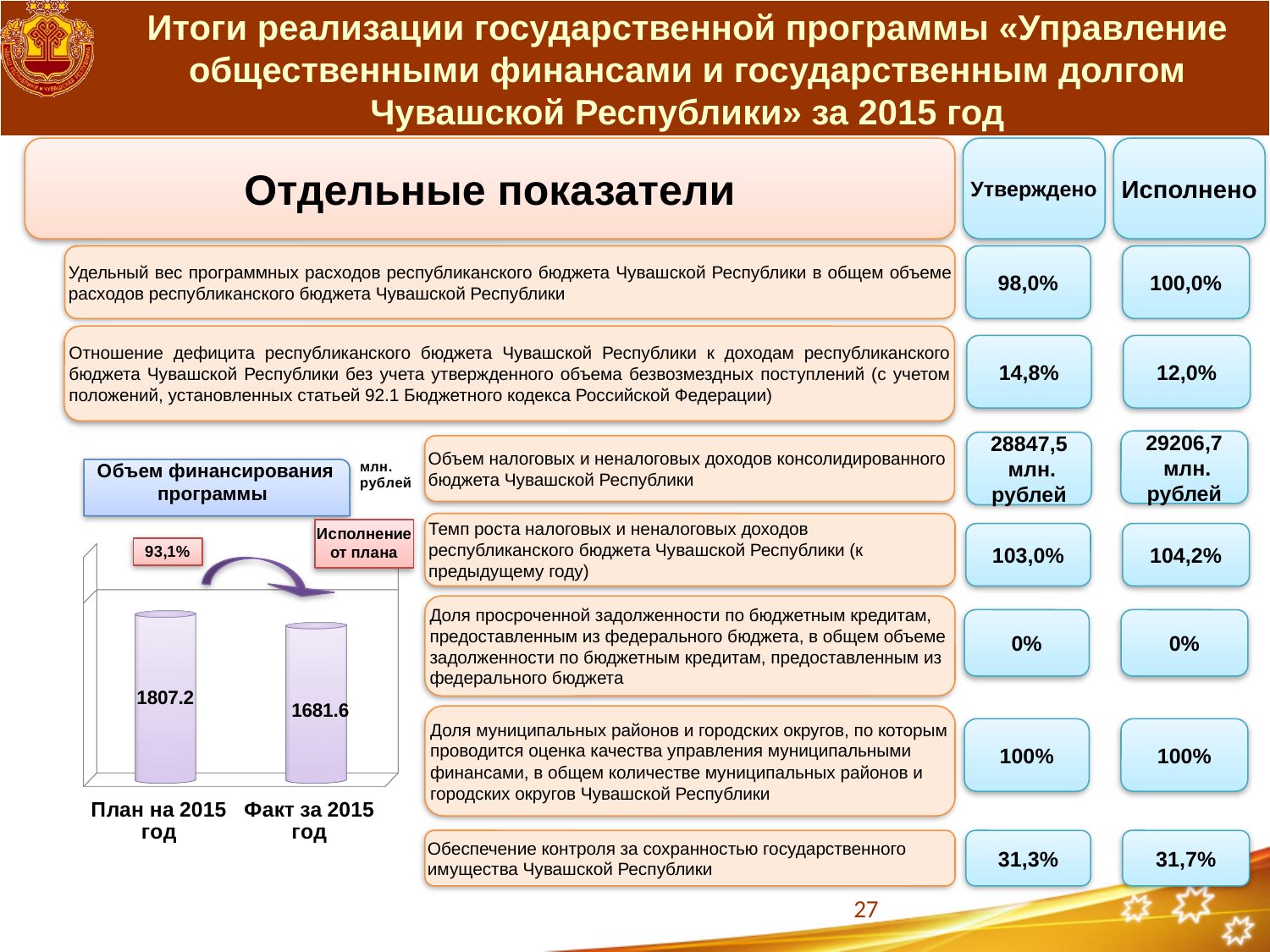

# Итоги реализации государственной программы «Управление общественными финансами и государственным долгом Чувашской Республики» за 2015 год
Отдельные показатели
Утверждено
Исполнено
Удельный вес программных расходов республиканского бюджета Чувашской Республики в общем объеме расходов республиканского бюджета Чувашской Республики
98,0%
100,0%
Отношение дефицита республиканского бюджета Чувашской Республики к доходам республиканского бюджета Чувашской Республики без учета утвержденного объема безвозмездных поступлений (с учетом положений, установленных статьей 92.1 Бюджетного кодекса Российской Федерации)
14,8%
12,0%
29206,7
 млн. рублей
28847,5
 млн. рублей
Объем налоговых и неналоговых доходов консолидированного бюджета Чувашской Республики

[unsupported chart]

Темп роста налоговых и неналоговых доходов республиканского бюджета Чувашской Республики (к предыдущему году)
103,0%
104,2%
Доля просроченной задолженности по бюджетным кредитам, предоставленным из федерального бюджета, в общем объеме задолженности по бюджетным кредитам, предоставленным из федерального бюджета
0%
0%
Доля муниципальных районов и городских округов, по которым проводится оценка качества управления муниципальными финансами, в общем количестве муниципальных районов и городских округов Чувашской Республики
100%
100%
31,3%
31,7%
Обеспечение контроля за сохранностью государственного имущества Чувашской Республики
27